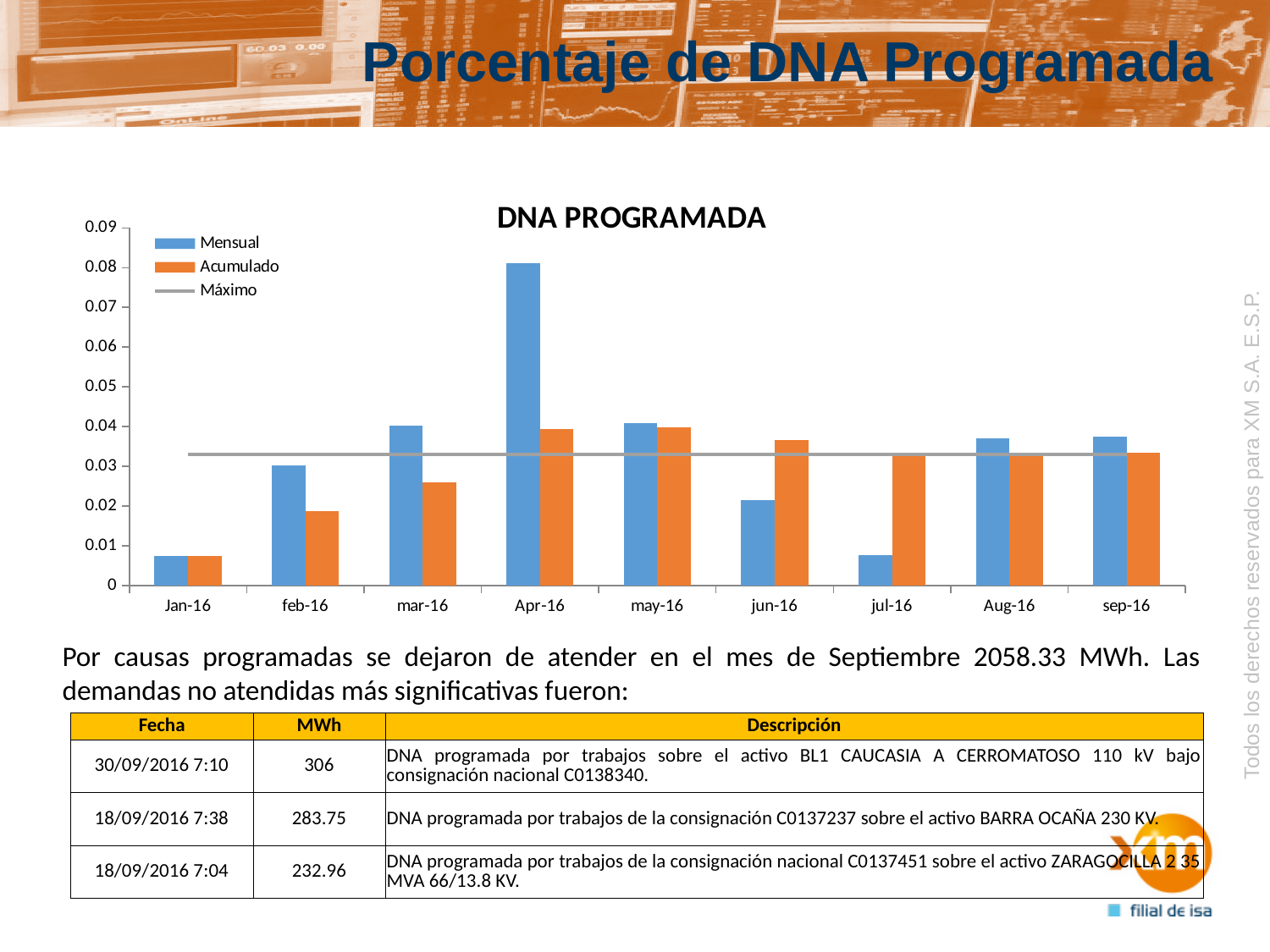

# Porcentaje de DNA Programada

### Chart: DNA PROGRAMADA

| Category |  |  |  |
|---|---|---|---|
| Jan-16 | 0.0075 | 0.0075 | 0.033 |
| feb-16 | 0.0302 | 0.0187 | 0.033 |
| mar-16 | 0.0403 | 0.0259 | 0.033 |
| Apr-16 | 0.0812 | 0.0394 | 0.033 |
| may-16 | 0.0408 | 0.0397 | 0.033 |
| jun-16 | 0.0214 | 0.0367 | 0.033 |
| jul-16 | 0.0076 | 0.0326 | 0.033 |
| Aug-16 | 0.037 | 0.0331 | 0.033 |
| sep-16 | 0.0375 | 0.0335 | 0.033 |
Todos los derechos reservados para XM S.A. E.S.P.
Por causas programadas se dejaron de atender en el mes de Septiembre 2058.33 MWh. Las demandas no atendidas más significativas fueron:
| Fecha | MWh | Descripción |
| --- | --- | --- |
| 30/09/2016 7:10 | 306 | DNA programada por trabajos sobre el activo BL1 CAUCASIA A CERROMATOSO 110 kV bajo consignación nacional C0138340. |
| 18/09/2016 7:38 | 283.75 | DNA programada por trabajos de la consignación C0137237 sobre el activo BARRA OCAÑA 230 KV. |
| 18/09/2016 7:04 | 232.96 | DNA programada por trabajos de la consignación nacional C0137451 sobre el activo ZARAGOCILLA 2 35 MVA 66/13.8 KV. |